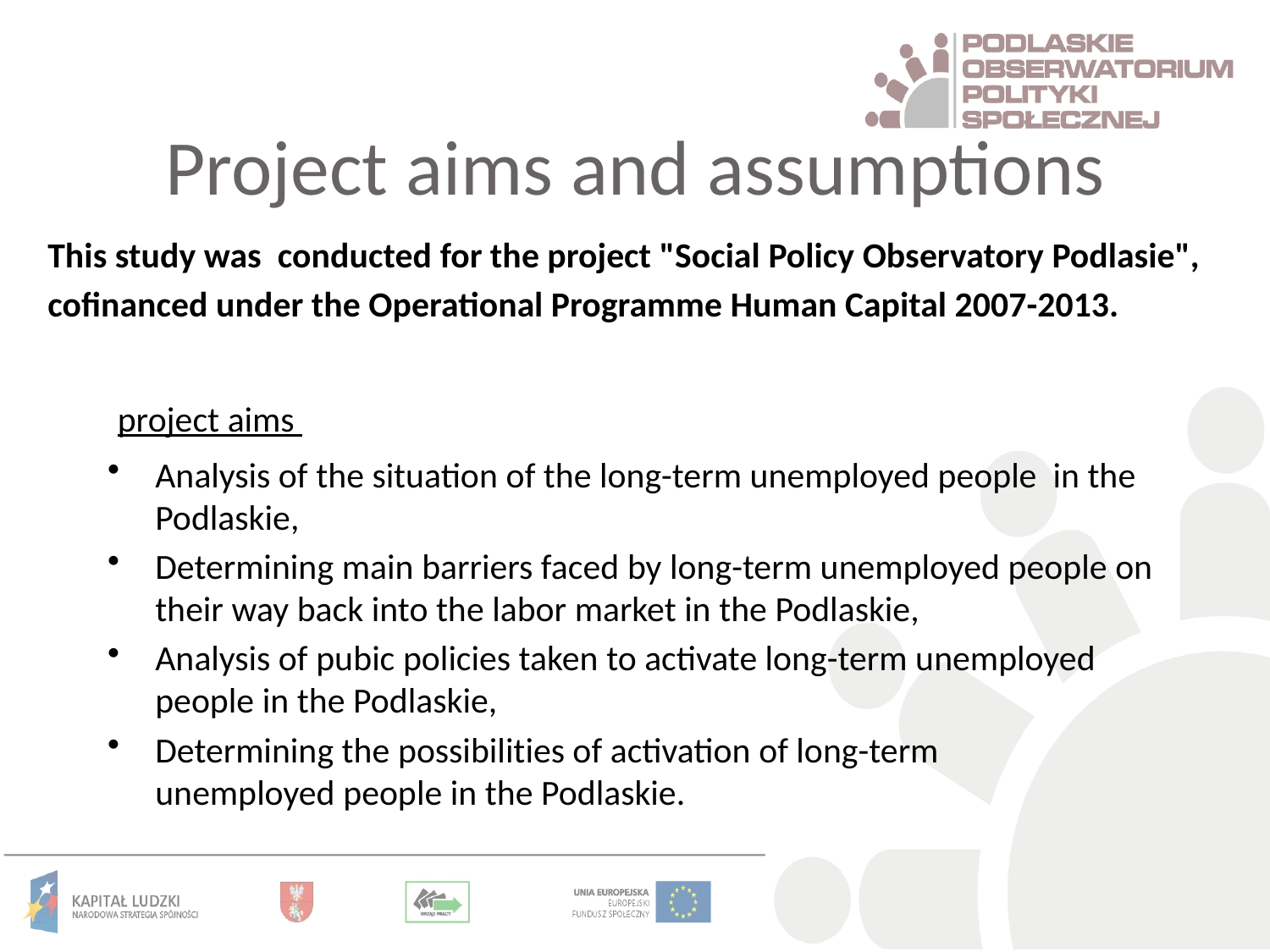

# Project aims and assumptions
This study was  conducted for the project "Social Policy Observatory Podlasie",
cofinanced under the Operational Programme Human Capital 2007-2013.

project aims
Analysis of the situation of the long-term unemployed people  in the Podlaskie,
Determining main barriers faced by long-term unemployed people on their way back into the labor market in the Podlaskie,
Analysis of pubic policies taken to activate long-term unemployed people in the Podlaskie,
Determining the possibilities of activation of long-term unemployed people in the Podlaskie.